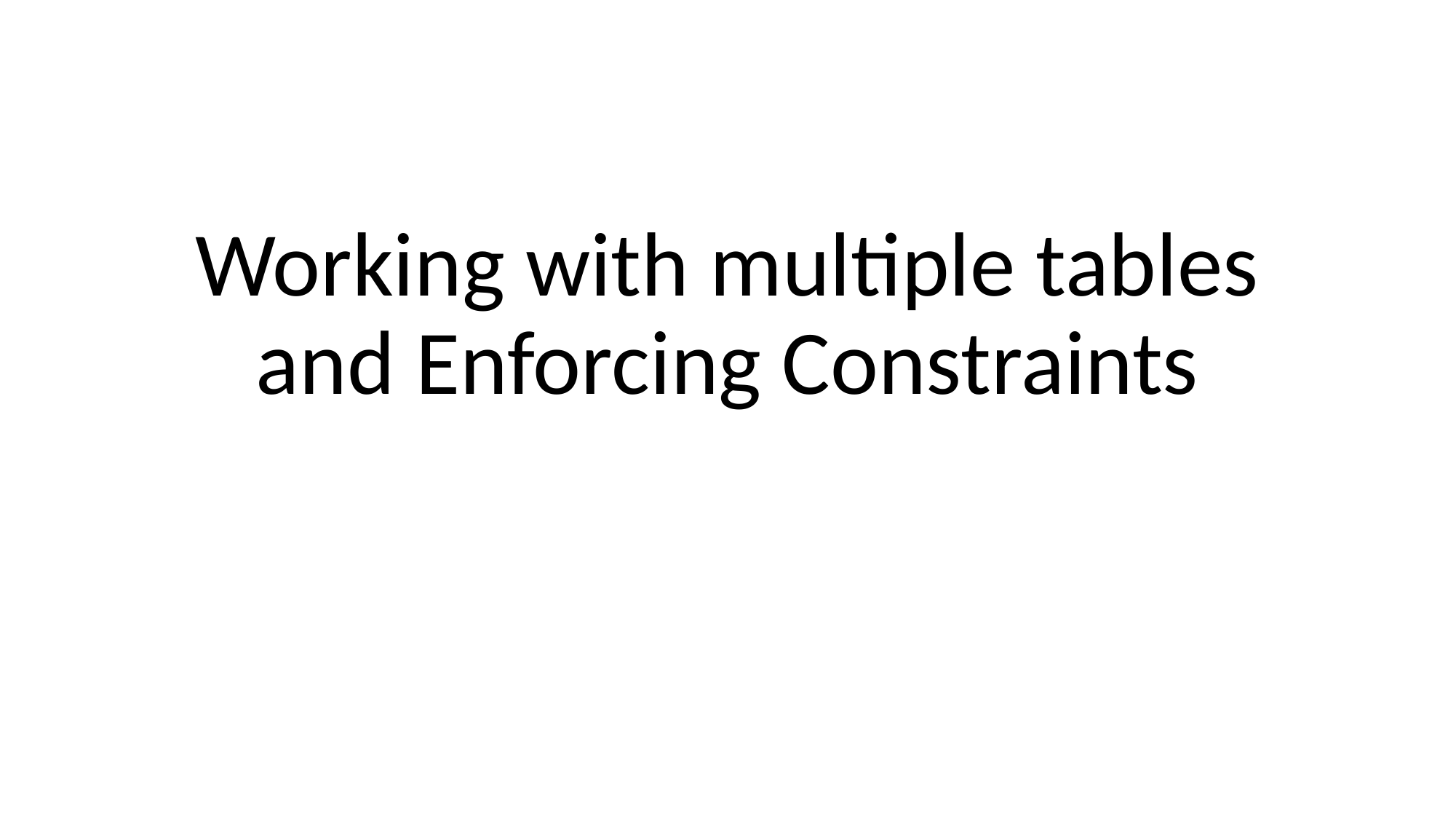

# Working with multiple tables and Enforcing Constraints